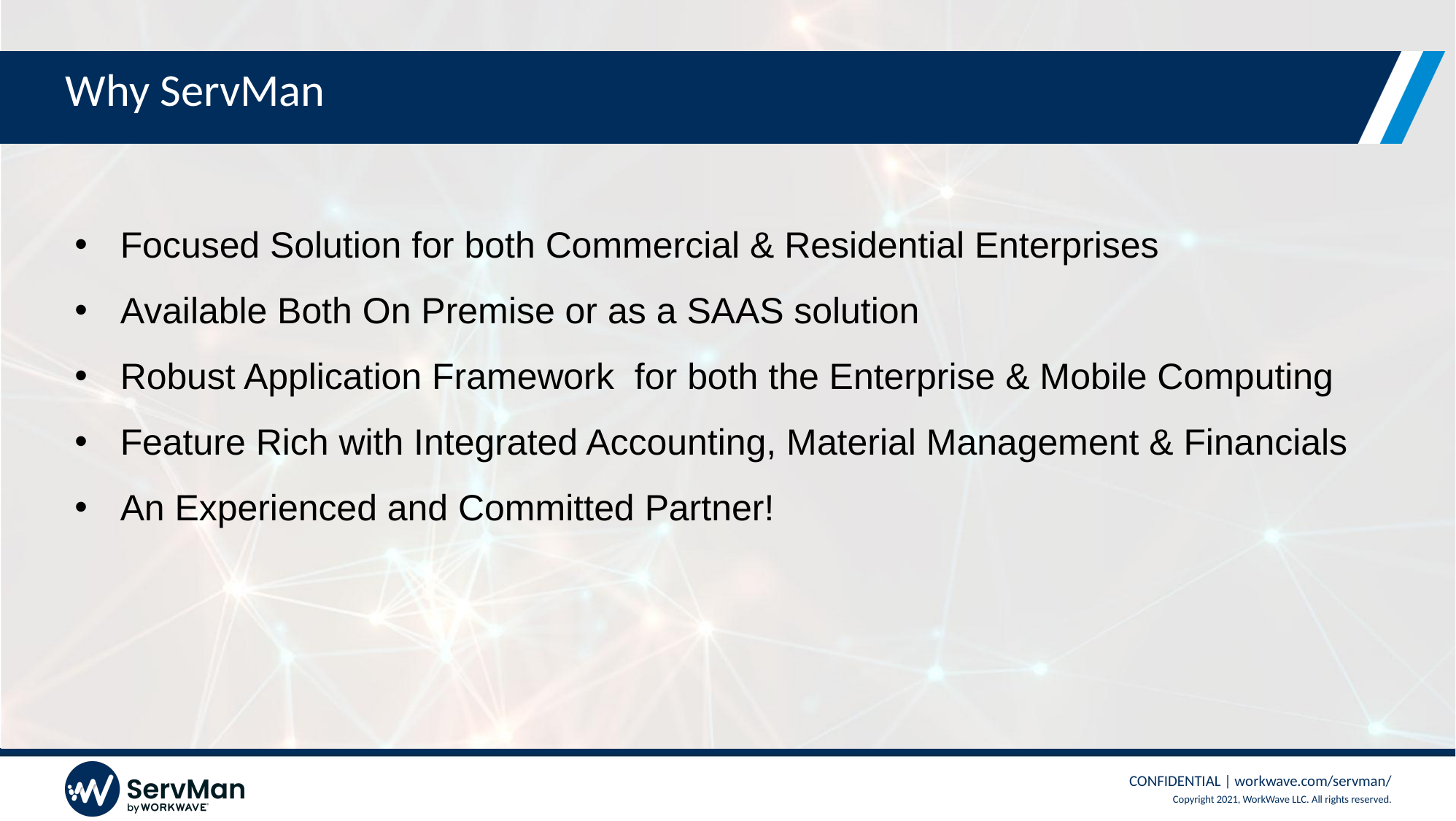

# Why ServMan
Focused Solution for both Commercial & Residential Enterprises
Available Both On Premise or as a SAAS solution
Robust Application Framework  for both the Enterprise & Mobile Computing
Feature Rich with Integrated Accounting, Material Management & Financials
An Experienced and Committed Partner!